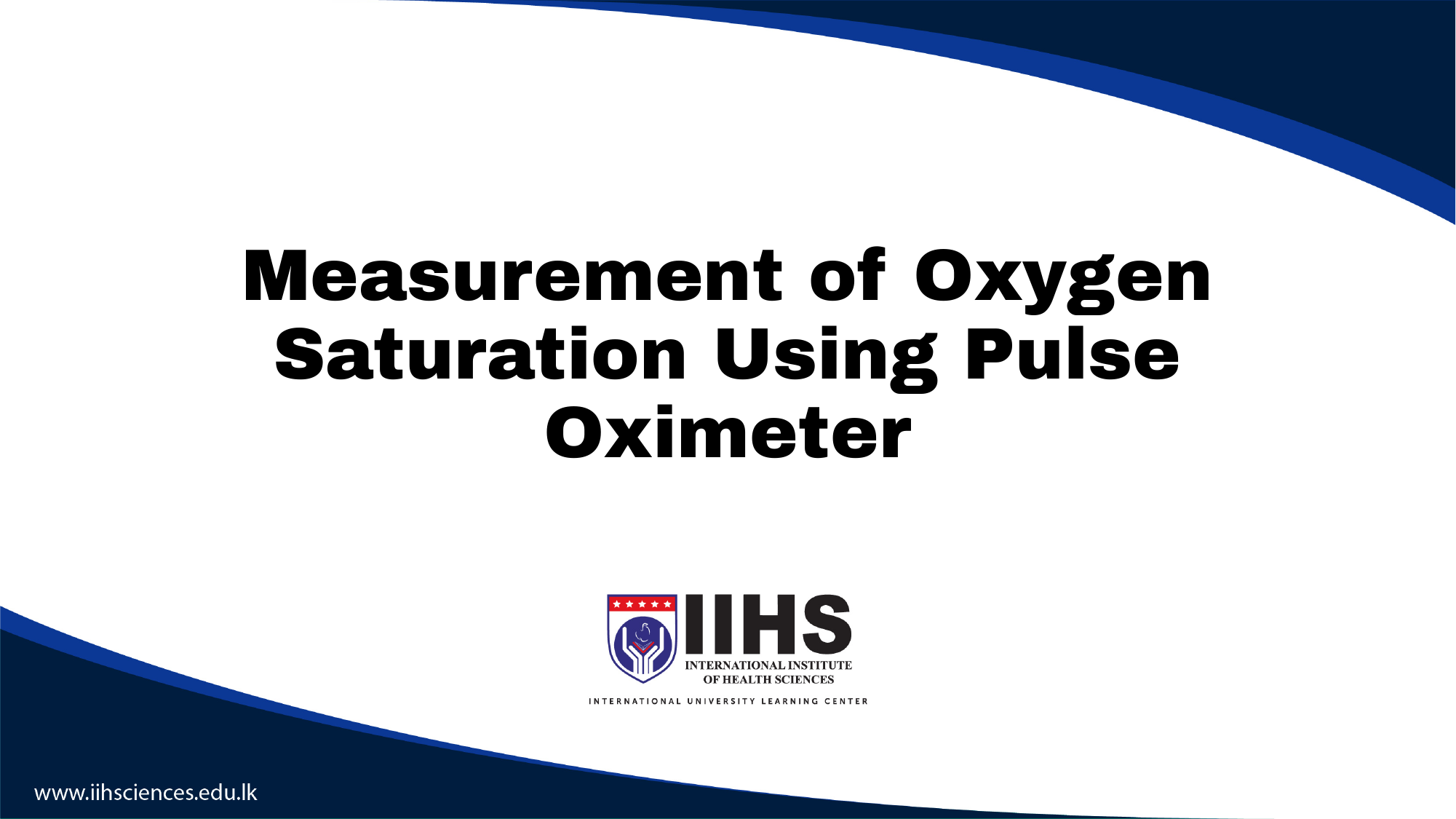

# Measurement of Oxygen Saturation Using Pulse Oximeter